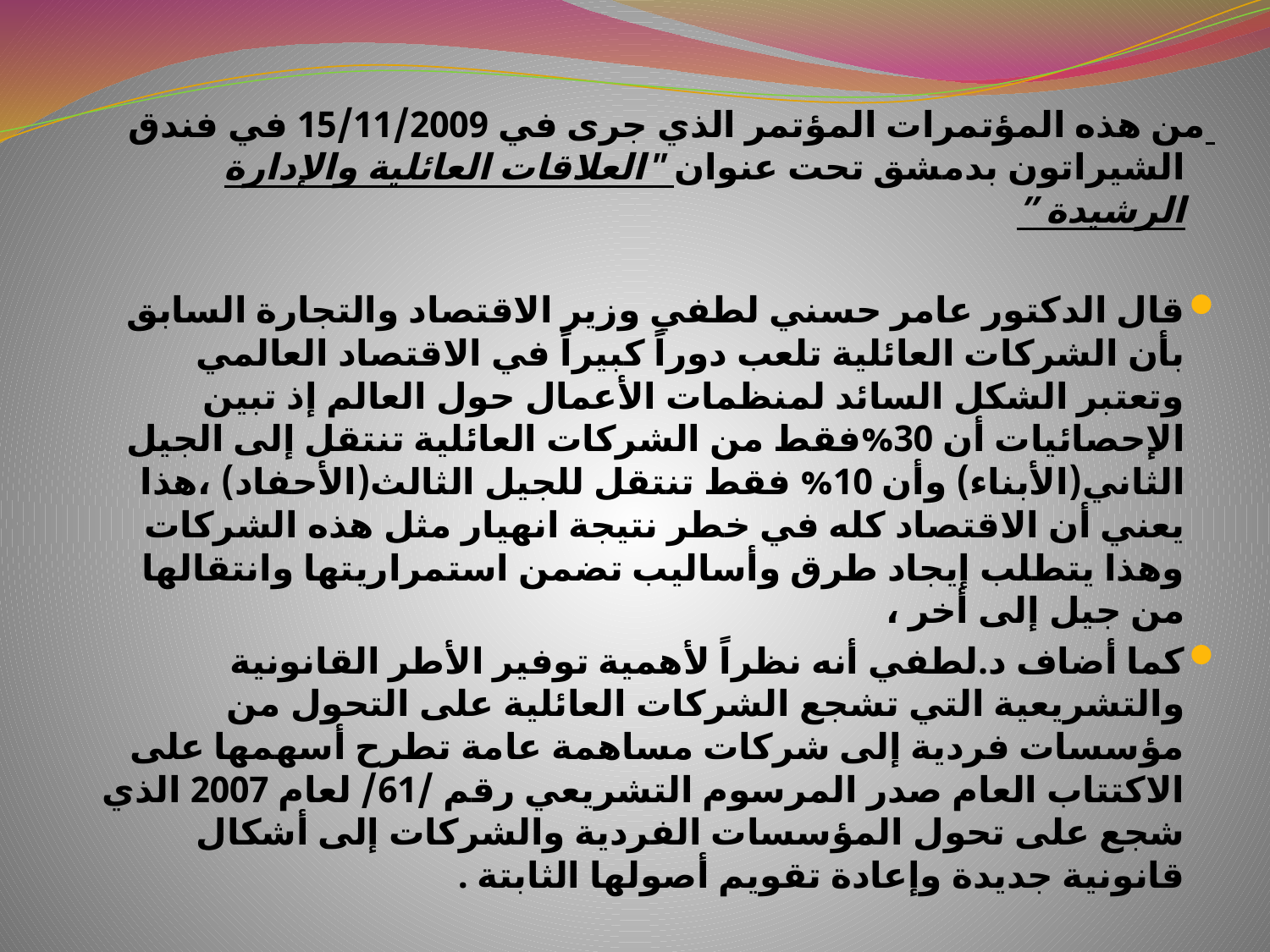

من هذه المؤتمرات المؤتمر الذي جرى في 15/11/2009 في فندق الشيراتون بدمشق تحت عنوان "العلاقات العائلية والإدارة الرشيدة ”

قال الدكتور عامر حسني لطفي وزير الاقتصاد والتجارة السابق بأن الشركات العائلية تلعب دوراً كبيراً في الاقتصاد العالمي وتعتبر الشكل السائد لمنظمات الأعمال حول العالم إذ تبين الإحصائيات أن 30%فقط من الشركات العائلية تنتقل إلى الجيل الثاني(الأبناء) وأن 10% فقط تنتقل للجيل الثالث(الأحفاد) ،هذا يعني أن الاقتصاد كله في خطر نتيجة انهيار مثل هذه الشركات وهذا يتطلب إيجاد طرق وأساليب تضمن استمراريتها وانتقالها من جيل إلى أخر ،
كما أضاف د.لطفي أنه نظراً لأهمية توفير الأطر القانونية والتشريعية التي تشجع الشركات العائلية على التحول من مؤسسات فردية إلى شركات مساهمة عامة تطرح أسهمها على الاكتتاب العام صدر المرسوم التشريعي رقم /61/ لعام 2007 الذي شجع على تحول المؤسسات الفردية والشركات إلى أشكال قانونية جديدة وإعادة تقويم أصولها الثابتة .